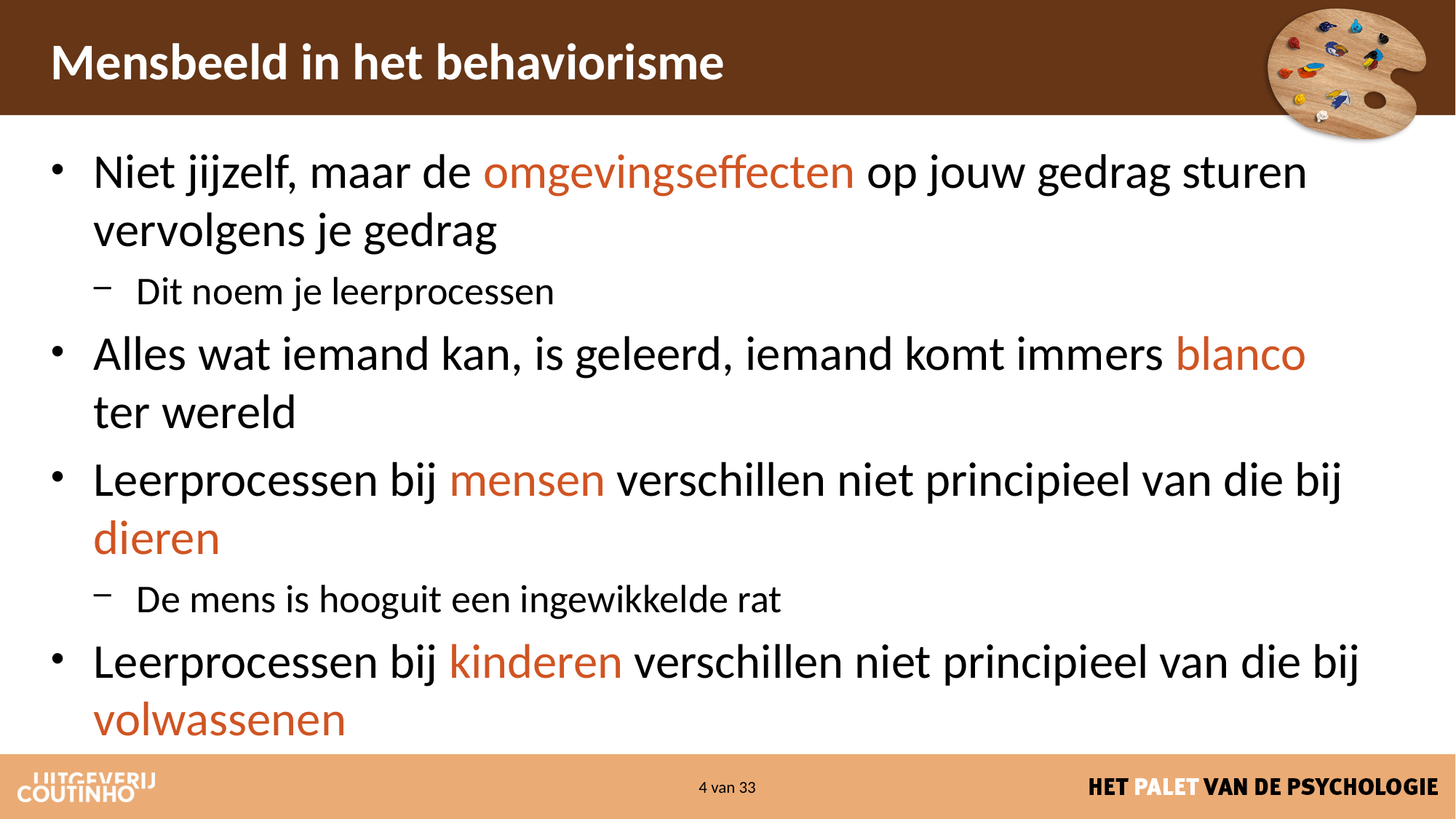

# Mensbeeld in het behaviorisme
Niet jijzelf, maar de omgevingseffecten op jouw gedrag sturen vervolgens je gedrag
Dit noem je leerprocessen
Alles wat iemand kan, is geleerd, iemand komt immers blanco ter wereld
Leerprocessen bij mensen verschillen niet principieel van die bij dieren
De mens is hooguit een ingewikkelde rat
Leerprocessen bij kinderen verschillen niet principieel van die bij volwassenen